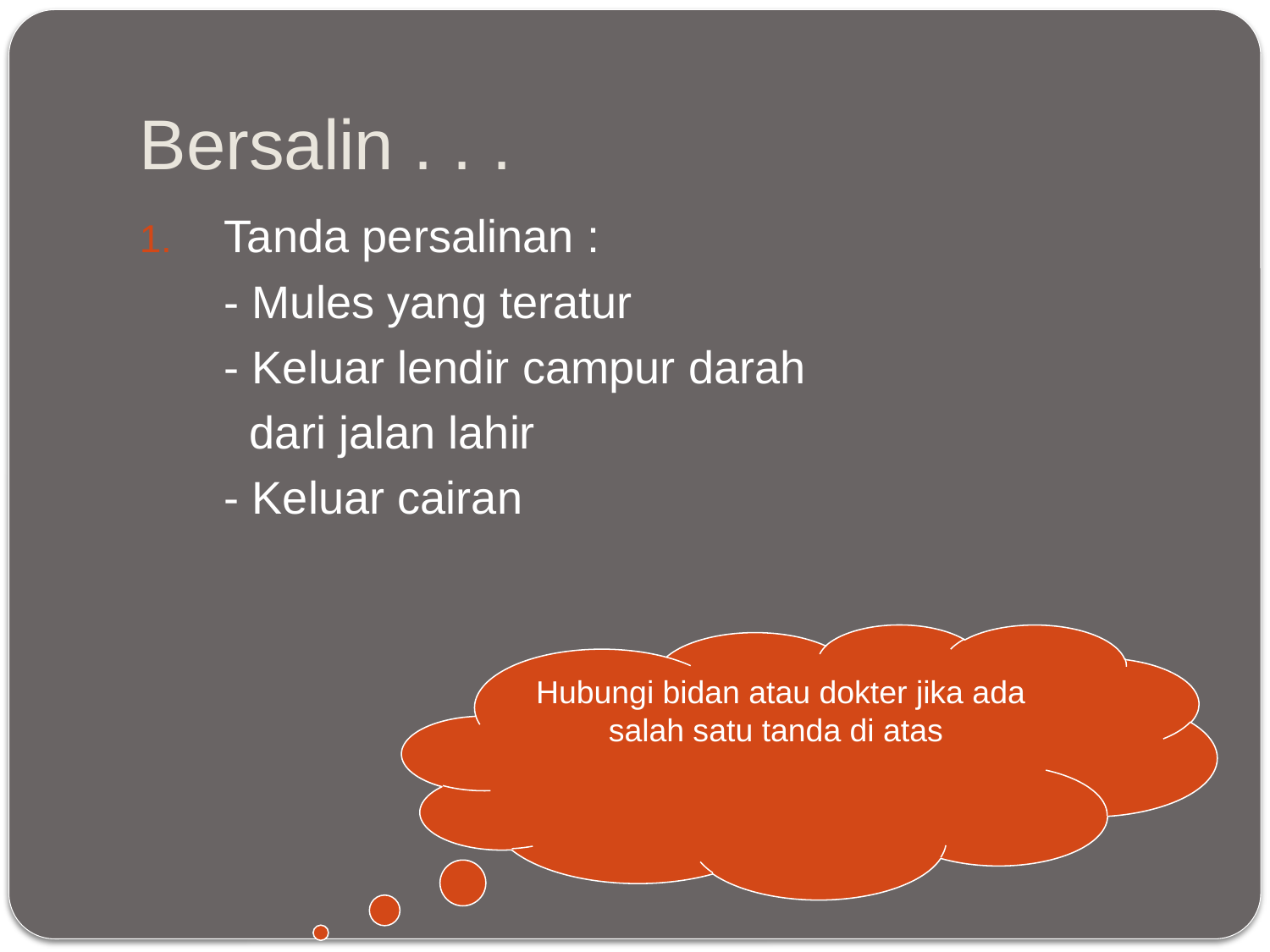

# Bersalin . . .
Tanda persalinan :
	- Mules yang teratur
	- Keluar lendir campur darah
	  dari jalan lahir
	- Keluar cairan
Hubungi bidan atau dokter jika ada salah satu tanda di atas